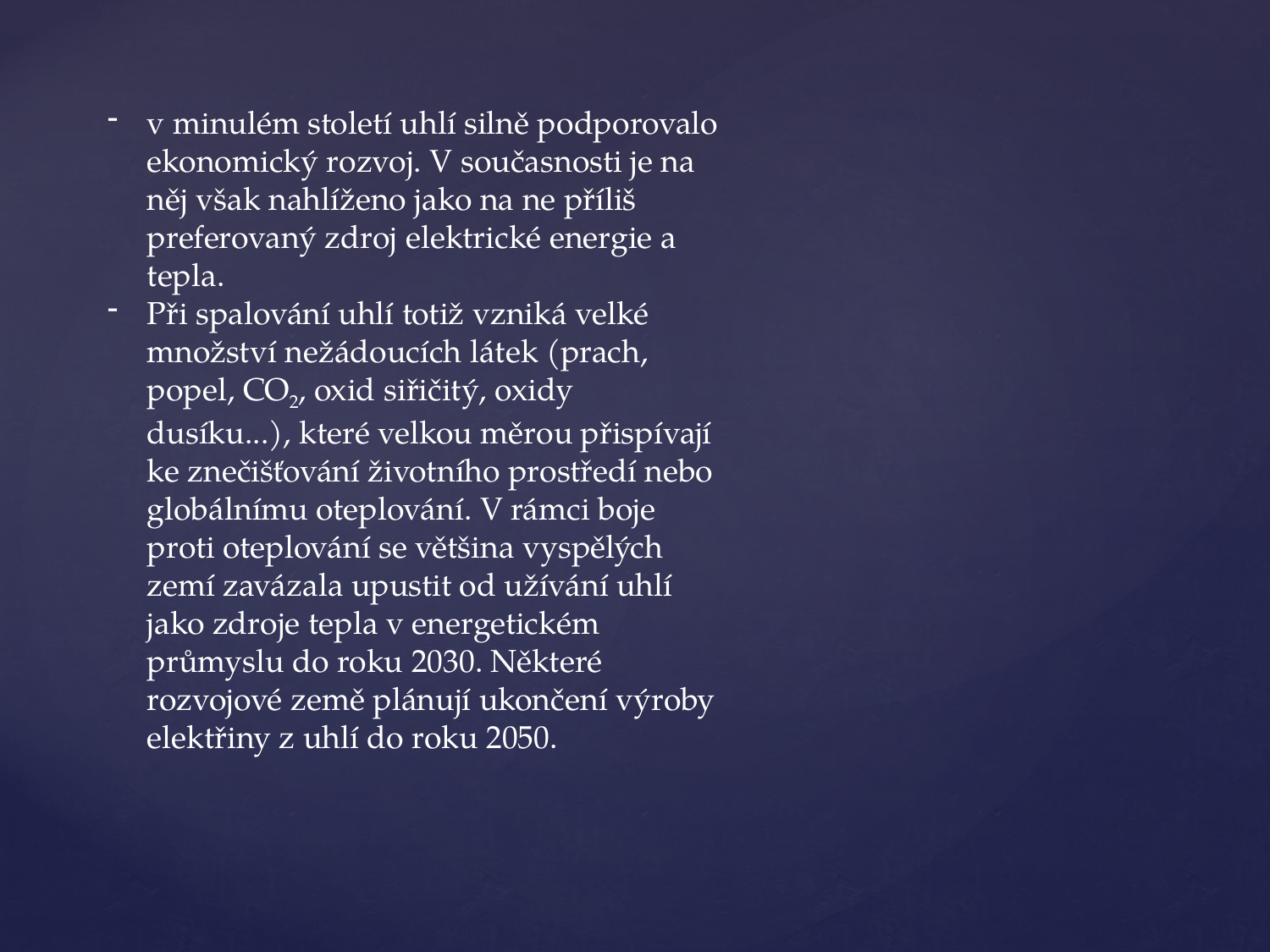

v minulém století uhlí silně podporovalo ekonomický rozvoj. V současnosti je na něj však nahlíženo jako na ne příliš preferovaný zdroj elektrické energie a tepla.
Při spalování uhlí totiž vzniká velké množství nežádoucích látek (prach, popel, CO2, oxid siřičitý, oxidy dusíku...), které velkou měrou přispívají ke znečišťování životního prostředí nebo globálnímu oteplování. V rámci boje proti oteplování se většina vyspělých zemí zavázala upustit od užívání uhlí jako zdroje tepla v energetickém průmyslu do roku 2030. Některé rozvojové země plánují ukončení výroby elektřiny z uhlí do roku 2050.